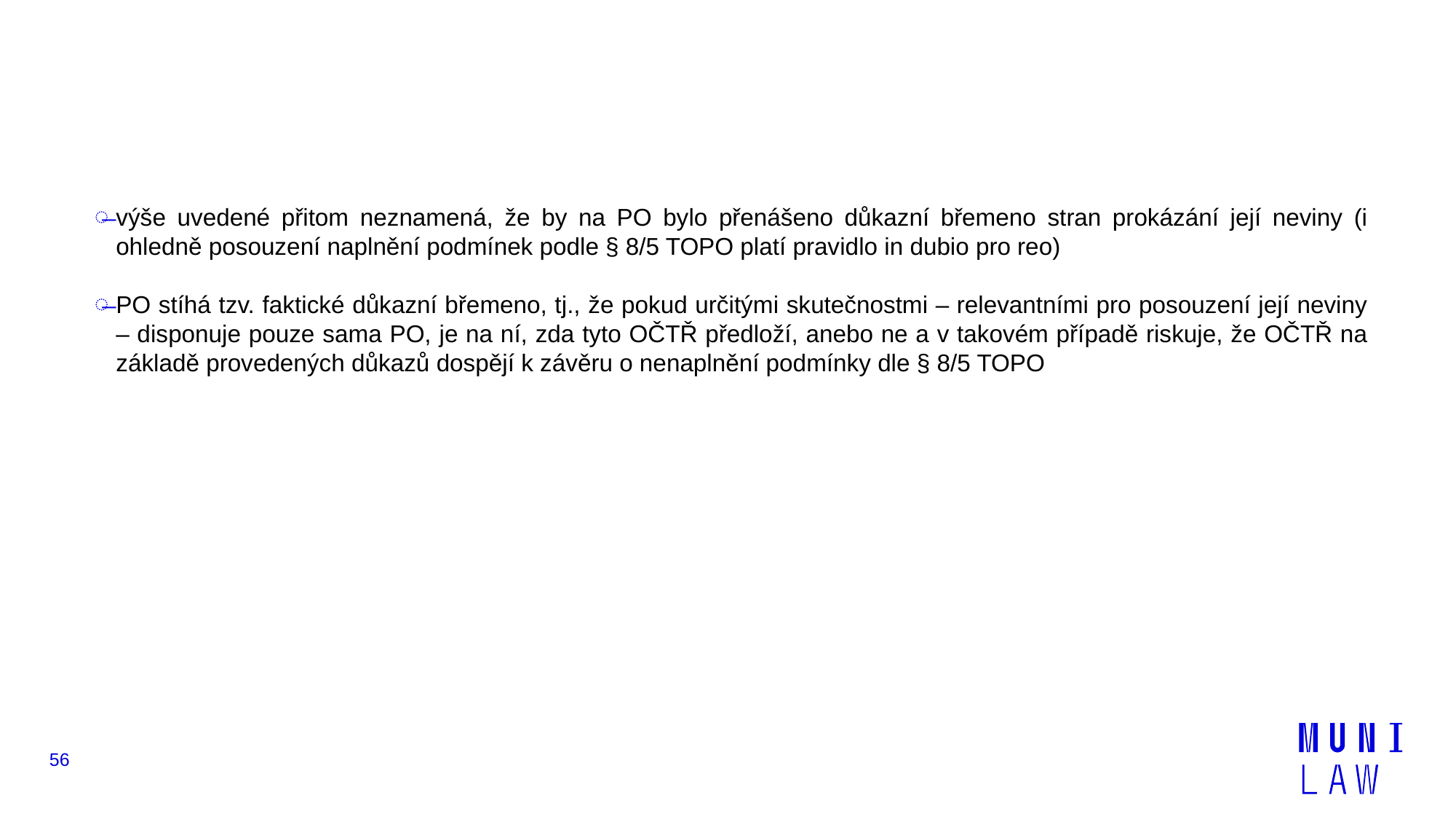

#
výše uvedené přitom neznamená, že by na PO bylo přenášeno důkazní břemeno stran prokázání její neviny (i ohledně posouzení naplnění podmínek podle § 8/5 TOPO platí pravidlo in dubio pro reo)

PO stíhá tzv. faktické důkazní břemeno, tj., že pokud určitými skutečnostmi – relevantními pro posouzení její neviny – disponuje pouze sama PO, je na ní, zda tyto OČTŘ předloží, anebo ne a v takovém případě riskuje, že OČTŘ na základě provedených důkazů dospějí k závěru o nenaplnění podmínky dle § 8/5 TOPO
56